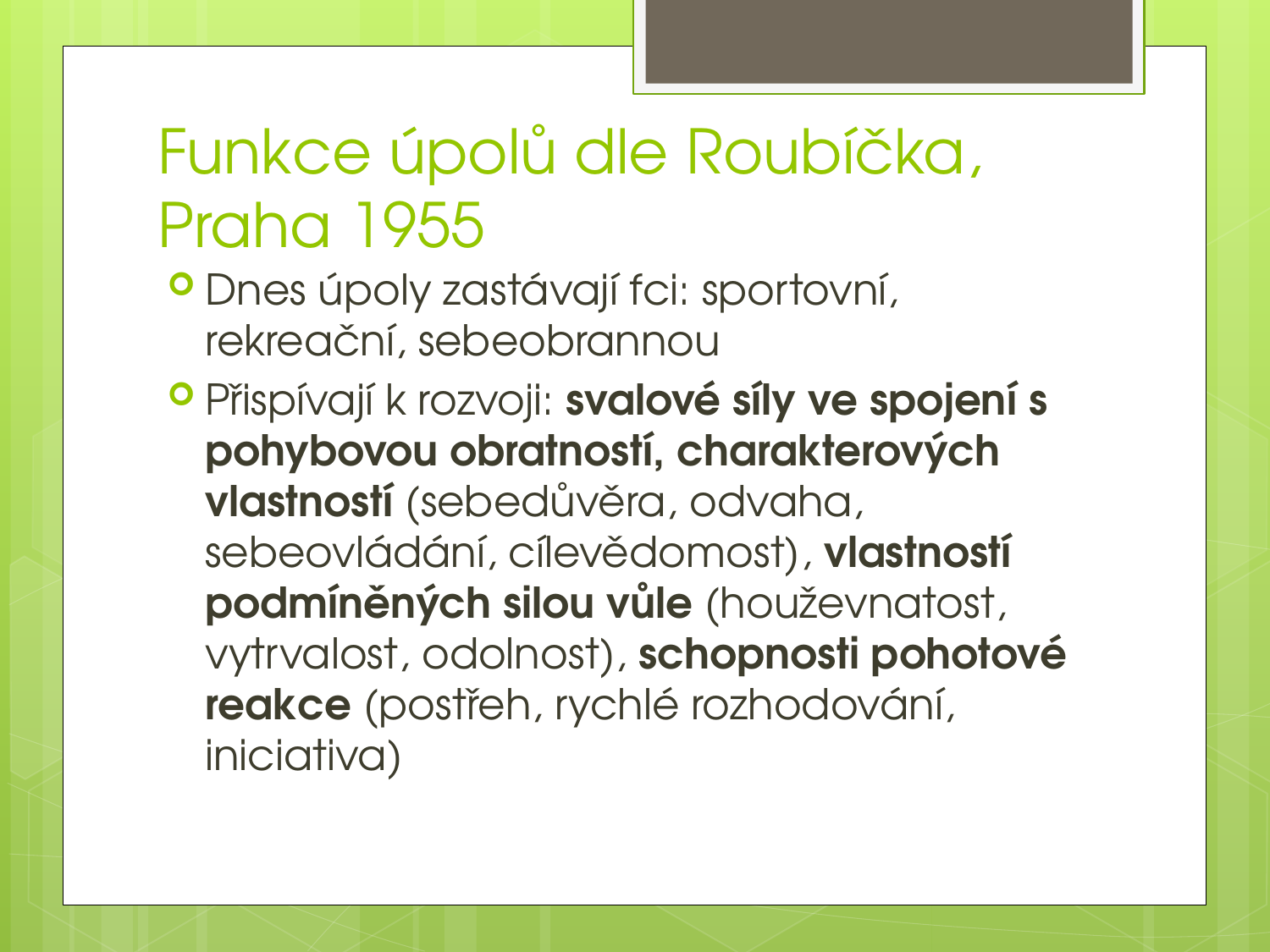

# Funkce úpolů dle Roubíčka, Praha 1955
Dnes úpoly zastávají fci: sportovní, rekreační, sebeobrannou
Přispívají k rozvoji: svalové síly ve spojení s pohybovou obratností, charakterových vlastností (sebedůvěra, odvaha, sebeovládání, cílevědomost), vlastností podmíněných silou vůle (houževnatost, vytrvalost, odolnost), schopnosti pohotové reakce (postřeh, rychlé rozhodování, iniciativa)